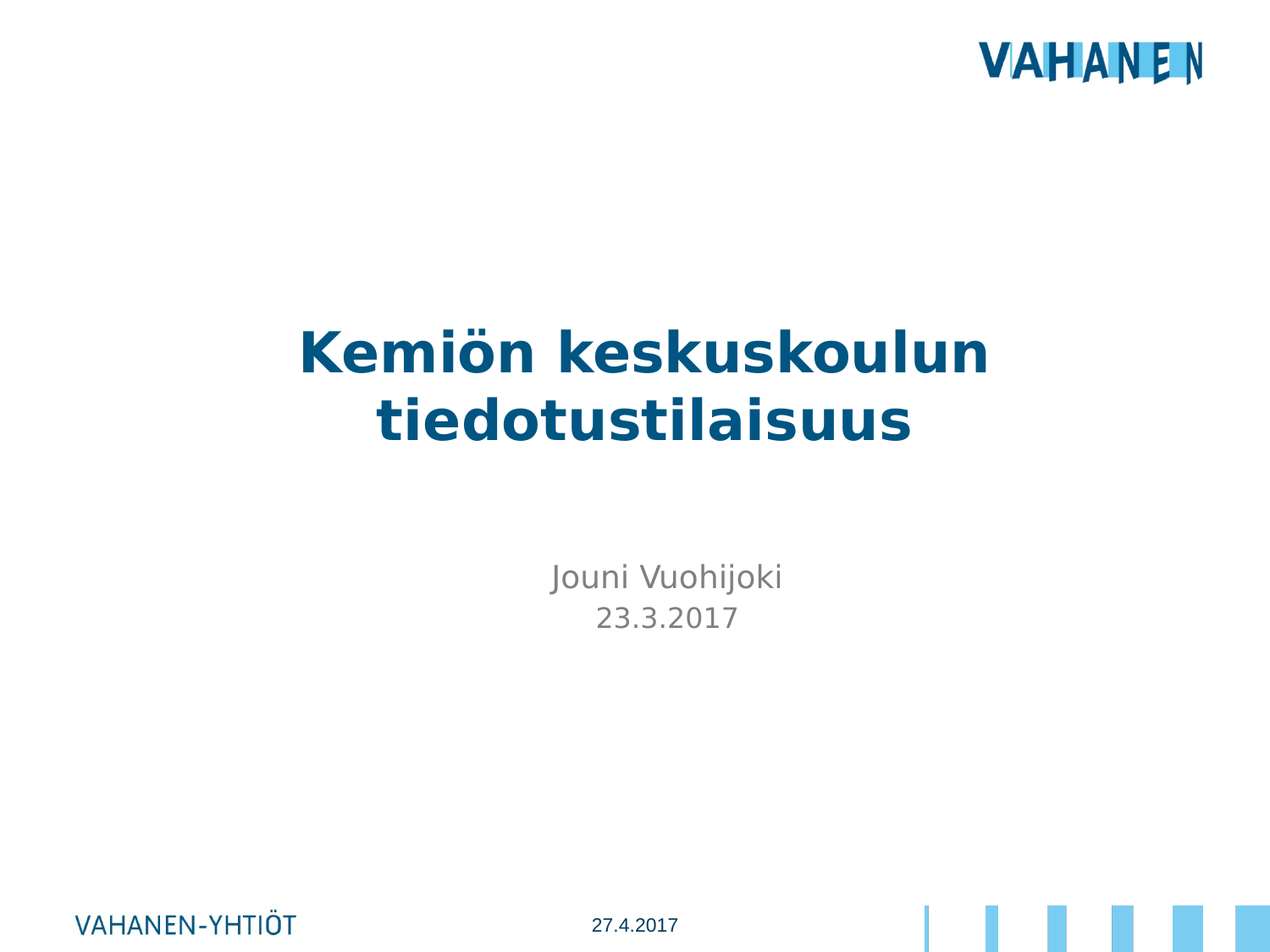

# Kemiön keskuskoulun tiedotustilaisuus

Jouni Vuohijoki
23.3.2017